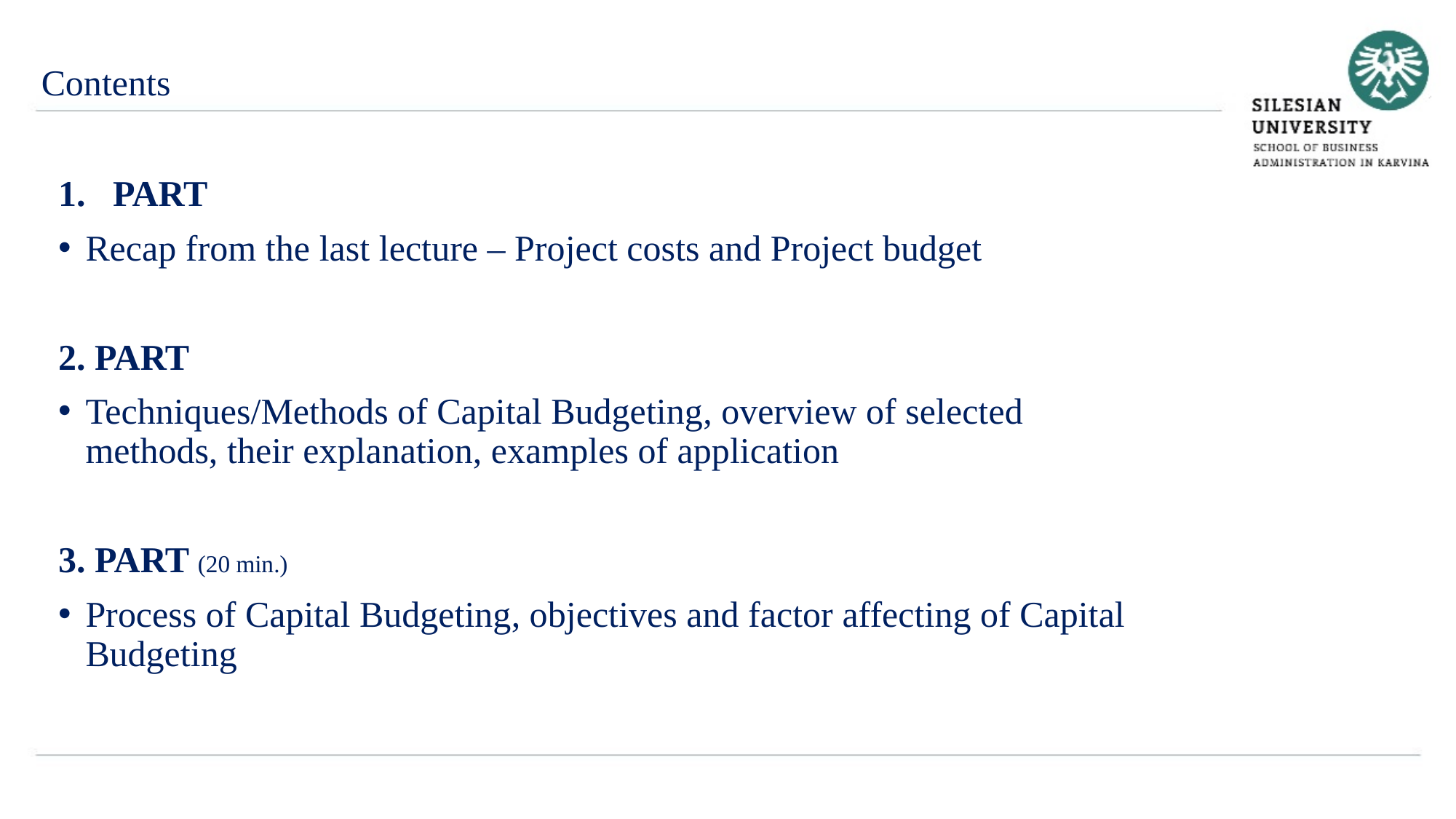

Contents
PART
Recap from the last lecture – Project costs and Project budget

2. PART
Techniques/Methods of Capital Budgeting, overview of selected methods, their explanation, examples of application

3. PART (20 min.)
Process of Capital Budgeting, objectives and factor affecting of Capital Budgeting